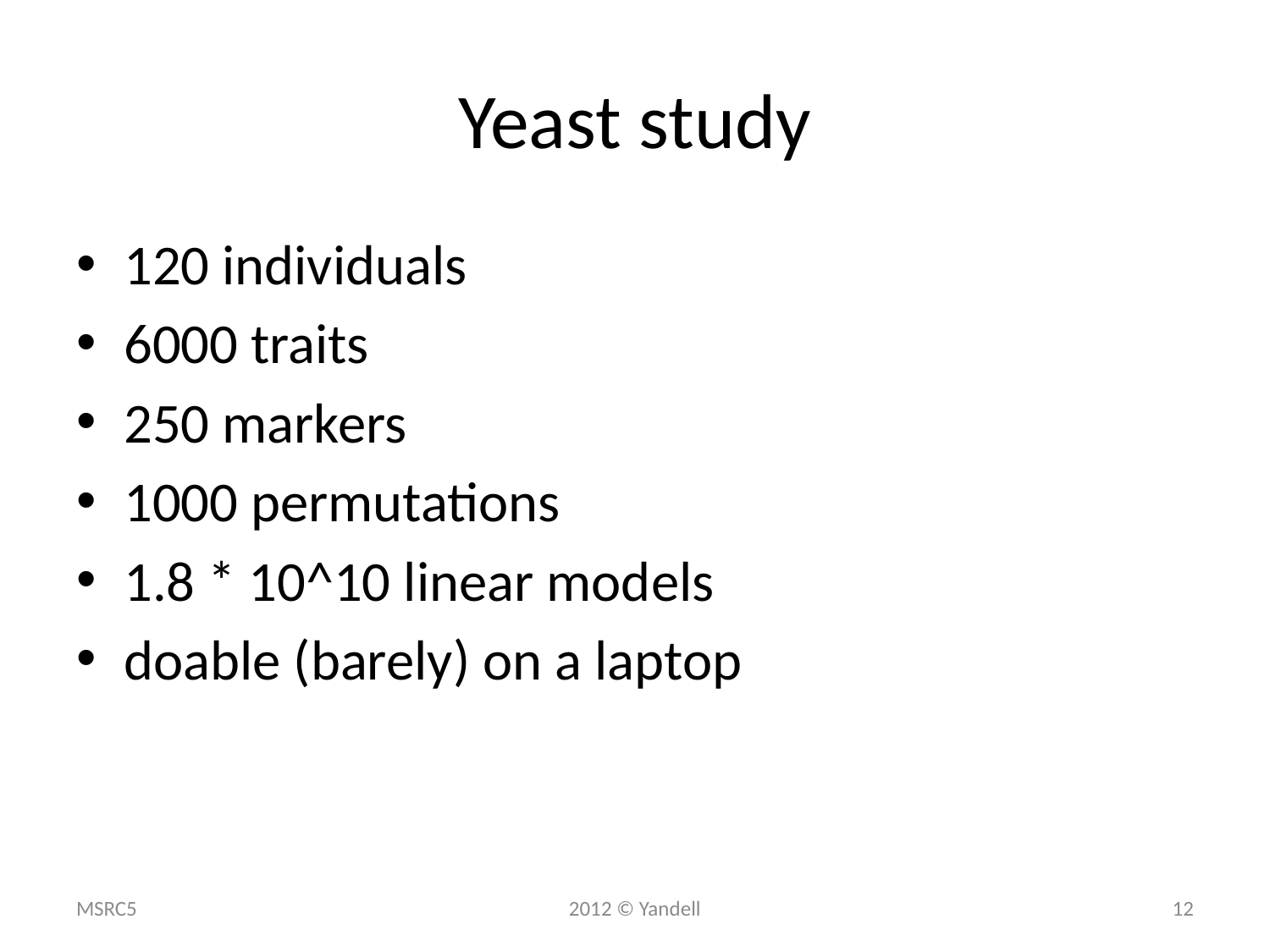

# Yeast study
120 individuals
6000 traits
250 markers
1000 permutations
1.8 * 10^10 linear models
doable (barely) on a laptop
MSRC5
2012 © Yandell
12